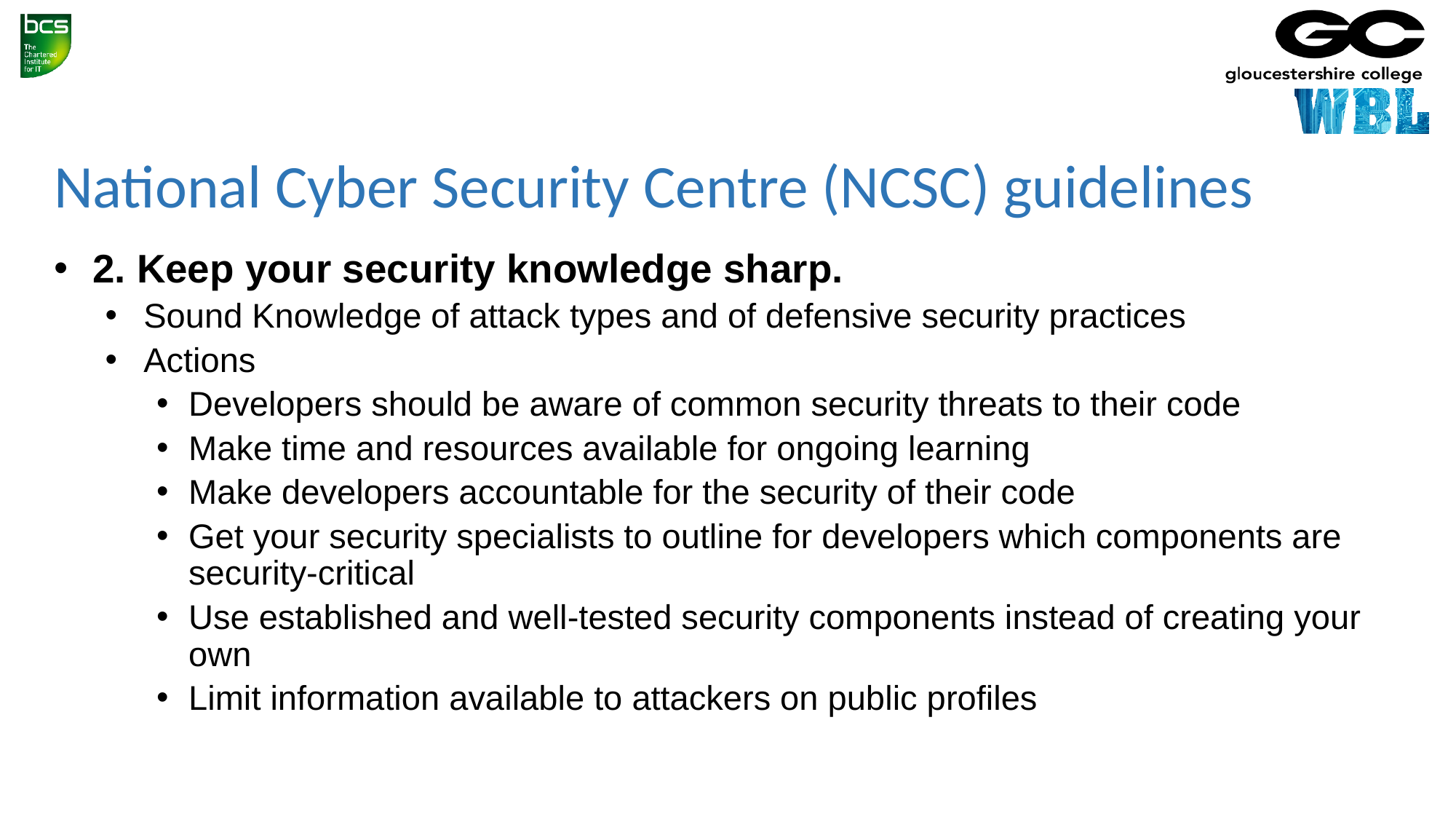

# National Cyber Security Centre (NCSC) guidelines
2. Keep your security knowledge sharp.
Sound Knowledge of attack types and of defensive security practices
Actions
Developers should be aware of common security threats to their code
Make time and resources available for ongoing learning
Make developers accountable for the security of their code
Get your security specialists to outline for developers which components are security-critical
Use established and well-tested security components instead of creating your own
Limit information available to attackers on public profiles